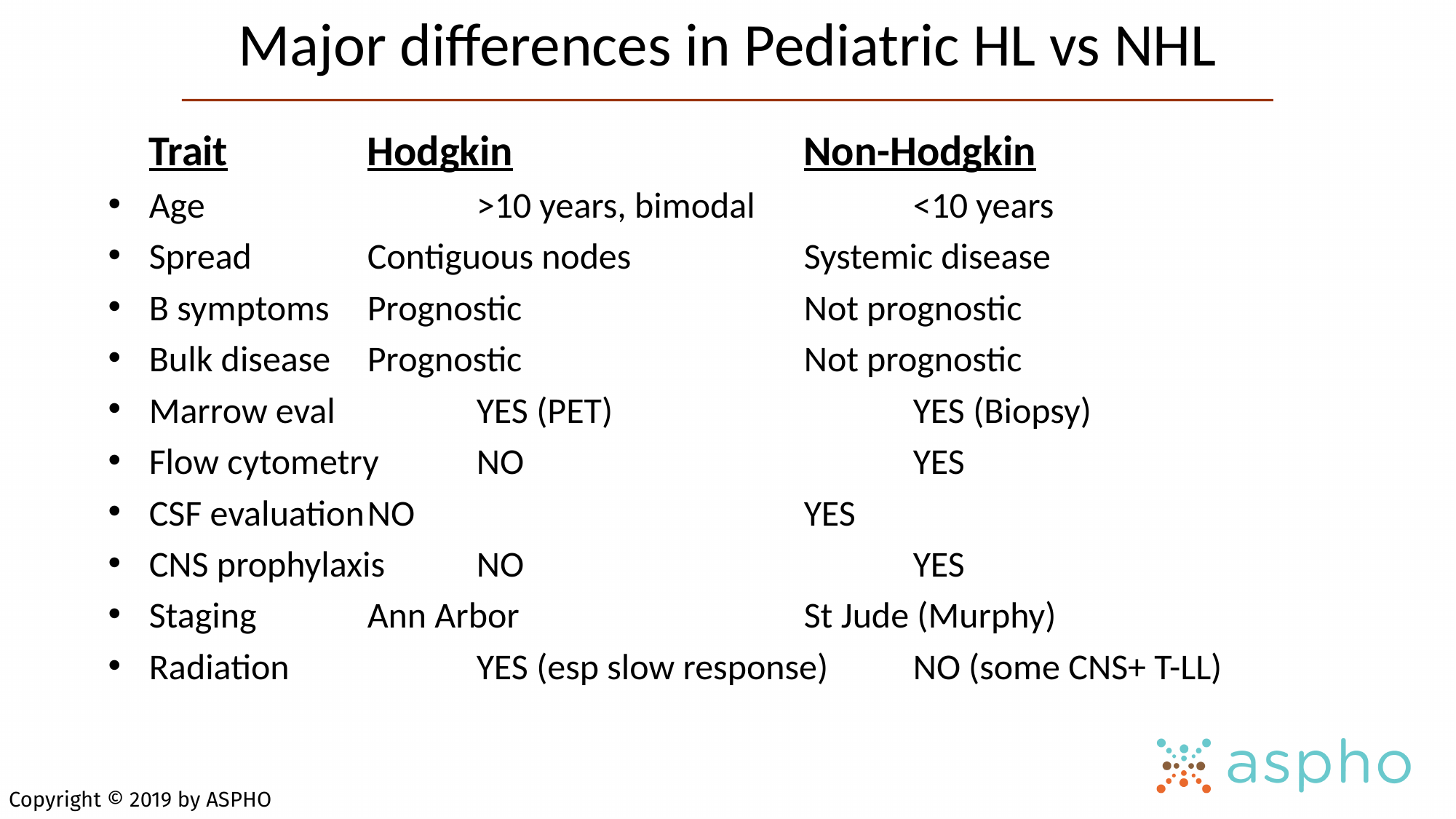

# Major differences in Pediatric HL vs NHL

	Trait		Hodgkin 			Non-Hodgkin
Age			>10 years, bimodal	  	<10 years
Spread		Contiguous nodes	  	Systemic disease
B symptoms	Prognostic		  	Not prognostic
Bulk disease	Prognostic 		  	Not prognostic
Marrow eval      	YES (PET)		  	YES (Biopsy)
Flow cytometry	NO			  	YES
CSF evaluation	NO			  	YES
CNS prophylaxis	NO			  	YES
Staging		Ann Arbor 		  	St Jude (Murphy)
Radiation 		YES (esp slow response)	NO (some CNS+ T-LL)

Copyright © 2019 by ASPHO